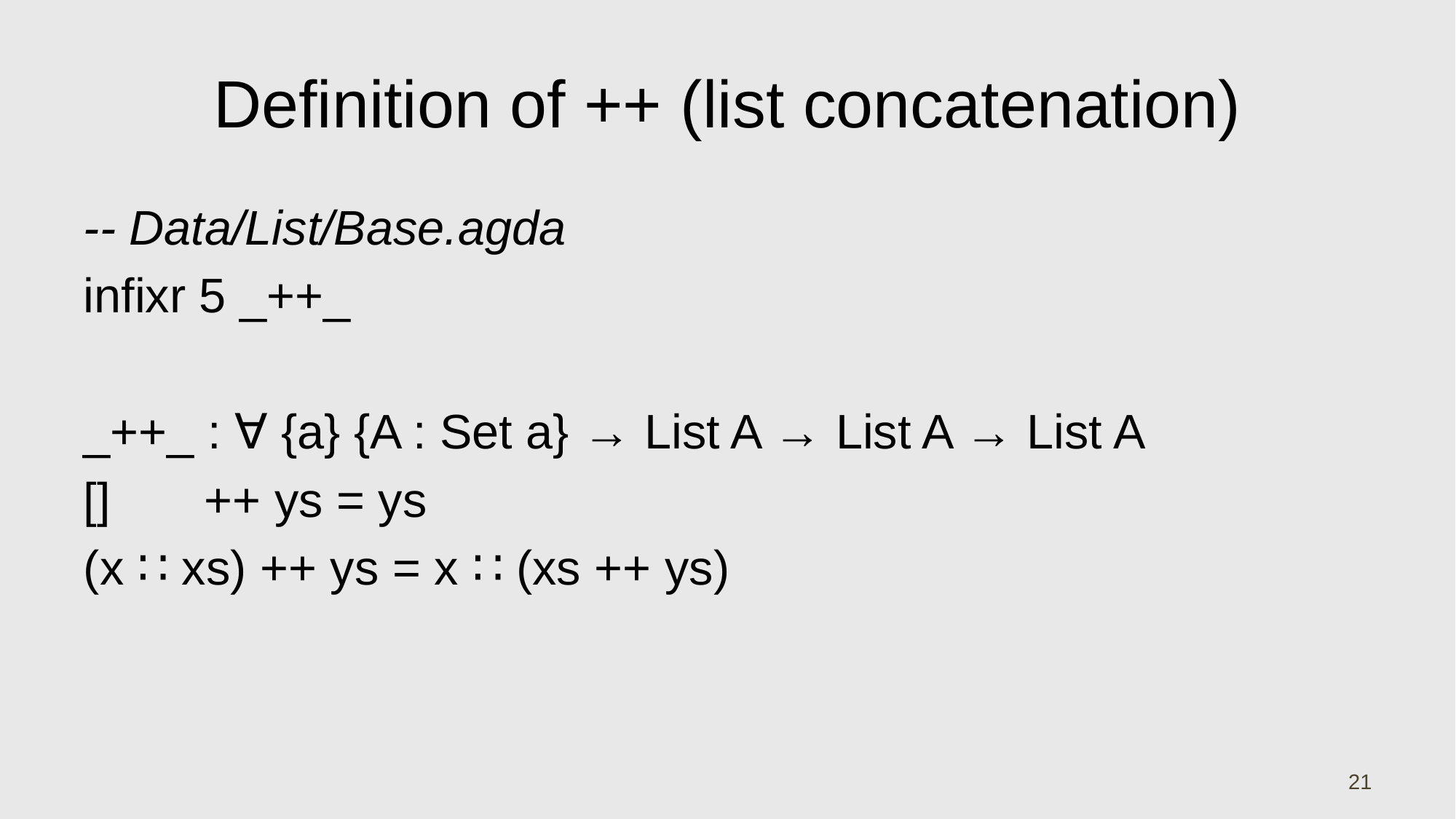

# Definition of ++ (list concatenation)
-- Data/List/Base.agda
infixr 5 _++_

_++_ : ∀ {a} {A : Set a} → List A → List A → List A
[]       ++ ys = ys
(x ∷ xs) ++ ys = x ∷ (xs ++ ys)

21